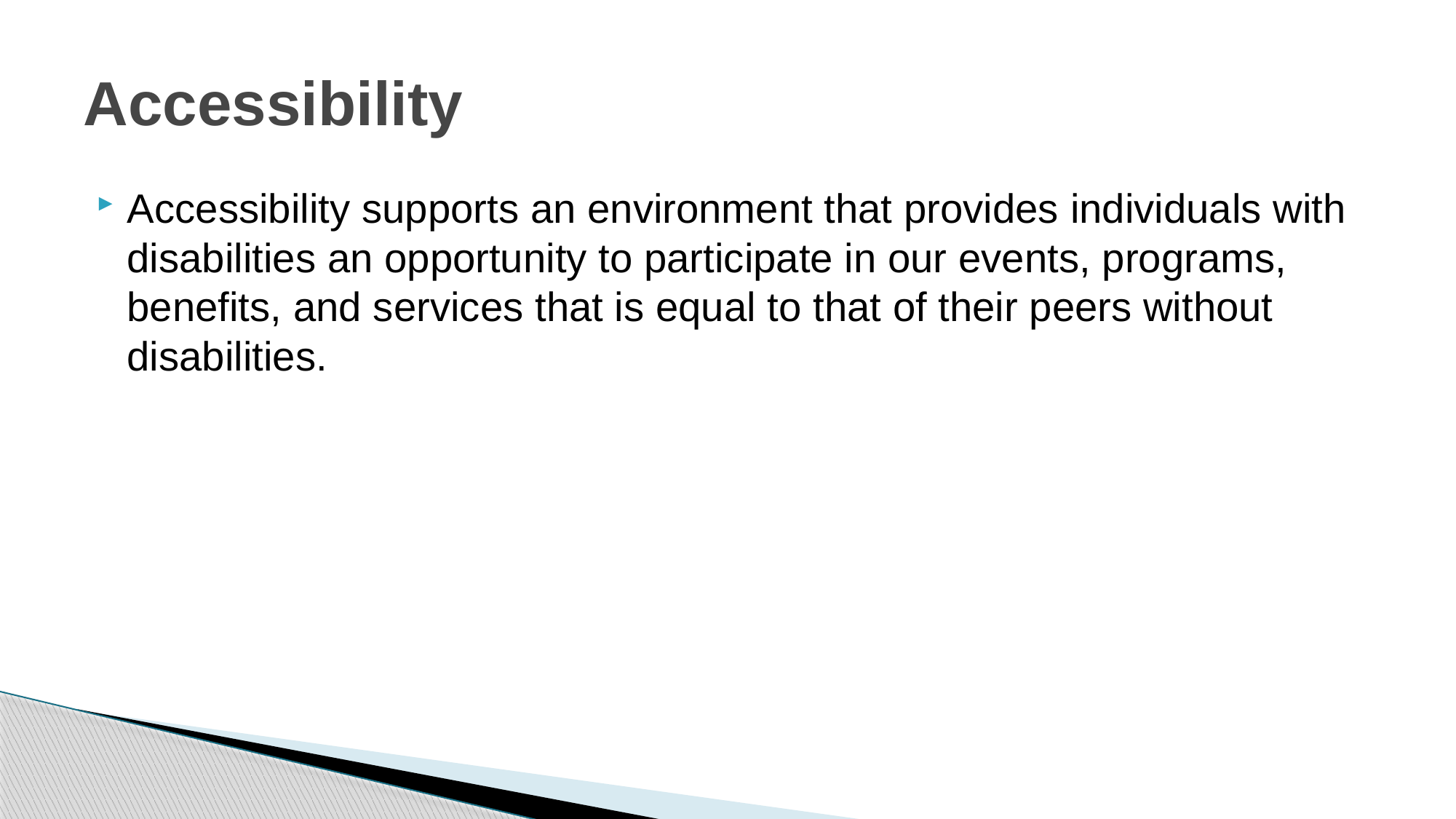

# Accessibility
Accessibility supports an environment that provides individuals with disabilities an opportunity to participate in our events, programs, benefits, and services that is equal to that of their peers without disabilities.